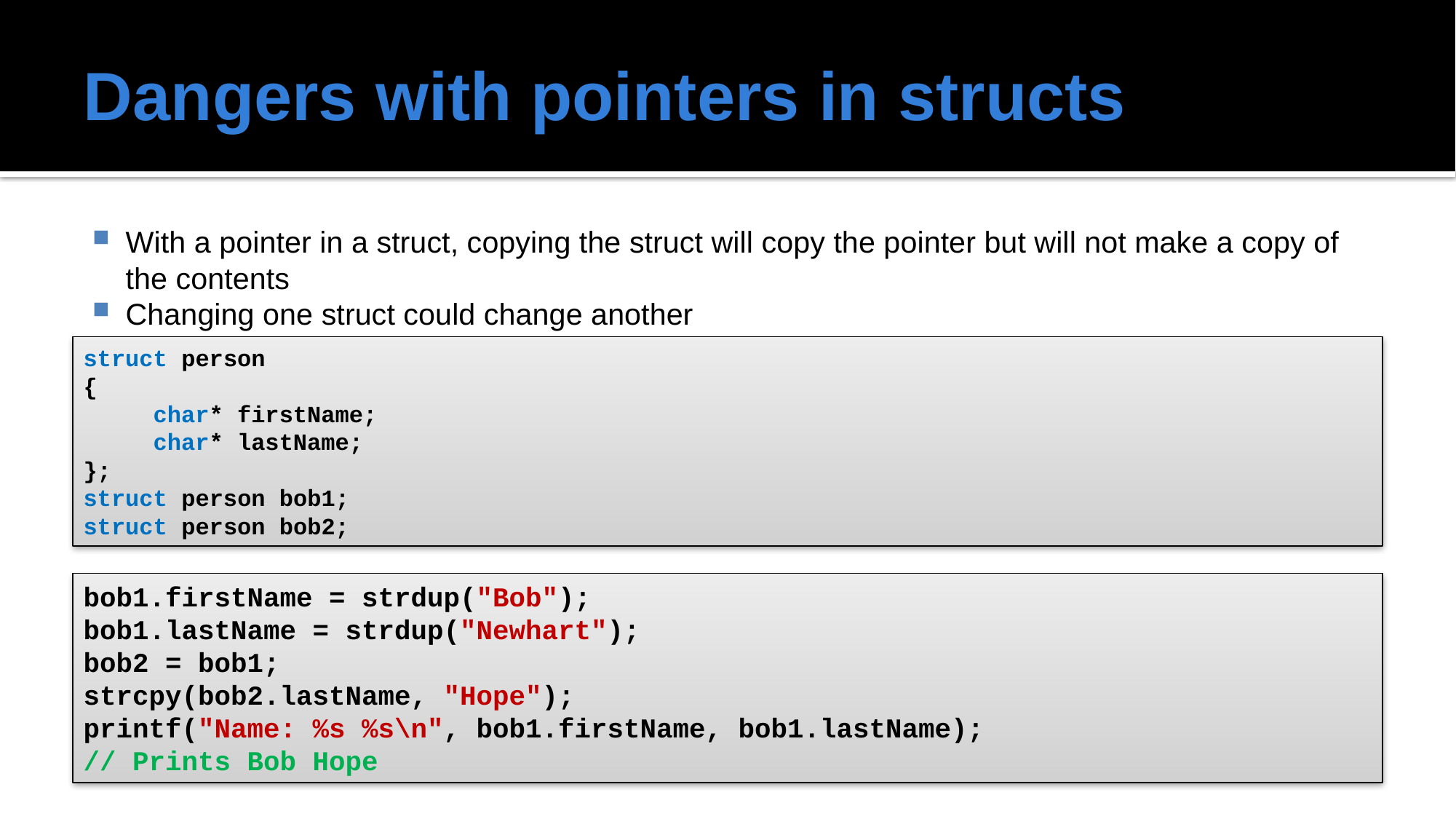

# Dangers with pointers in structs
With a pointer in a struct, copying the struct will copy the pointer but will not make a copy of the contents
Changing one struct could change another
struct person
{
	char* firstName;
	char* lastName;
};
struct person bob1;
struct person bob2;
bob1.firstName = strdup("Bob");
bob1.lastName = strdup("Newhart");
bob2 = bob1;
strcpy(bob2.lastName, "Hope");
printf("Name: %s %s\n", bob1.firstName, bob1.lastName);
// Prints Bob Hope